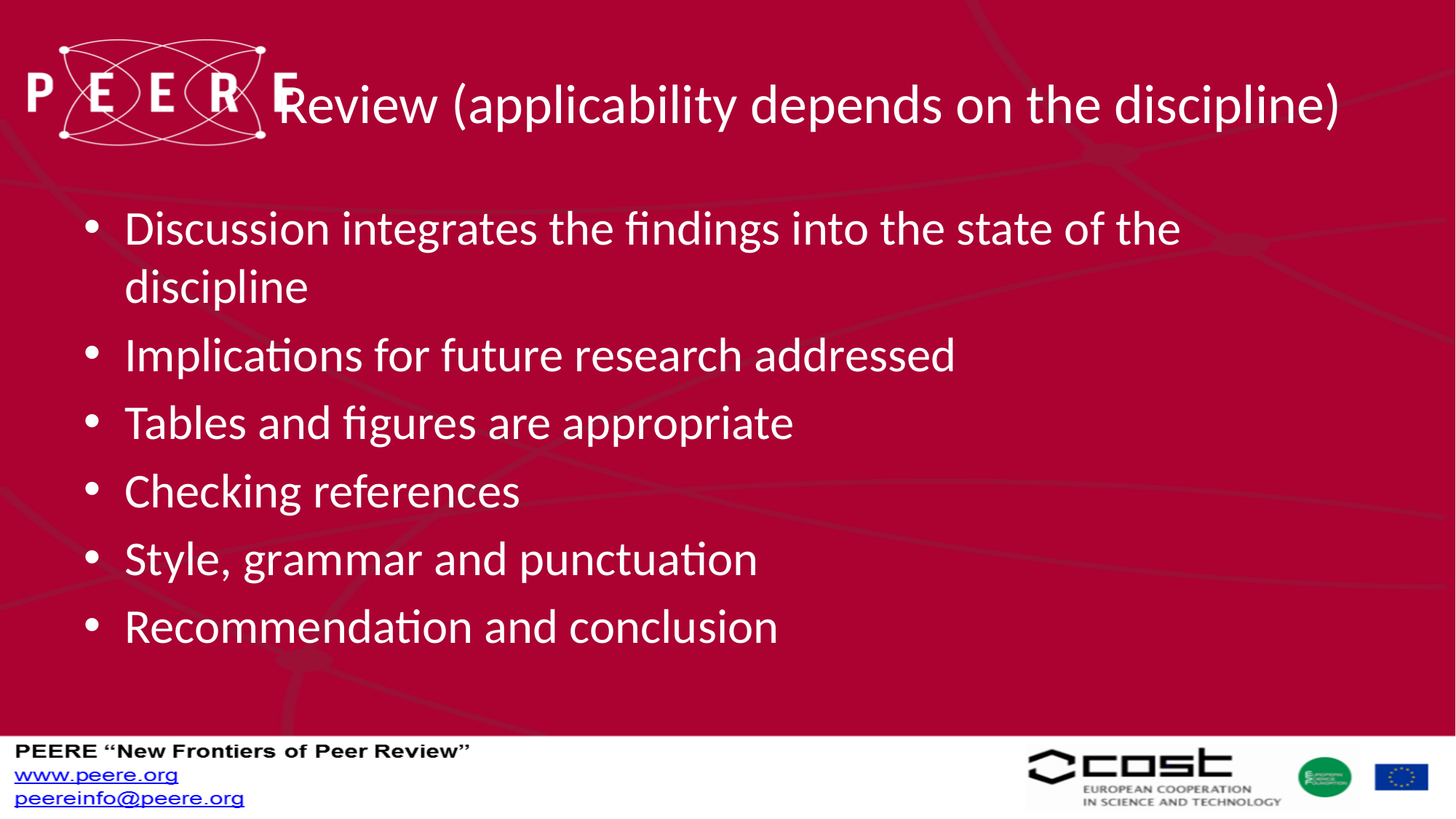

# Review (applicability depends on the discipline)
Discussion integrates the findings into the state of the discipline
Implications for future research addressed
Tables and figures are appropriate
Checking references
Style, grammar and punctuation
Recommendation and conclusion